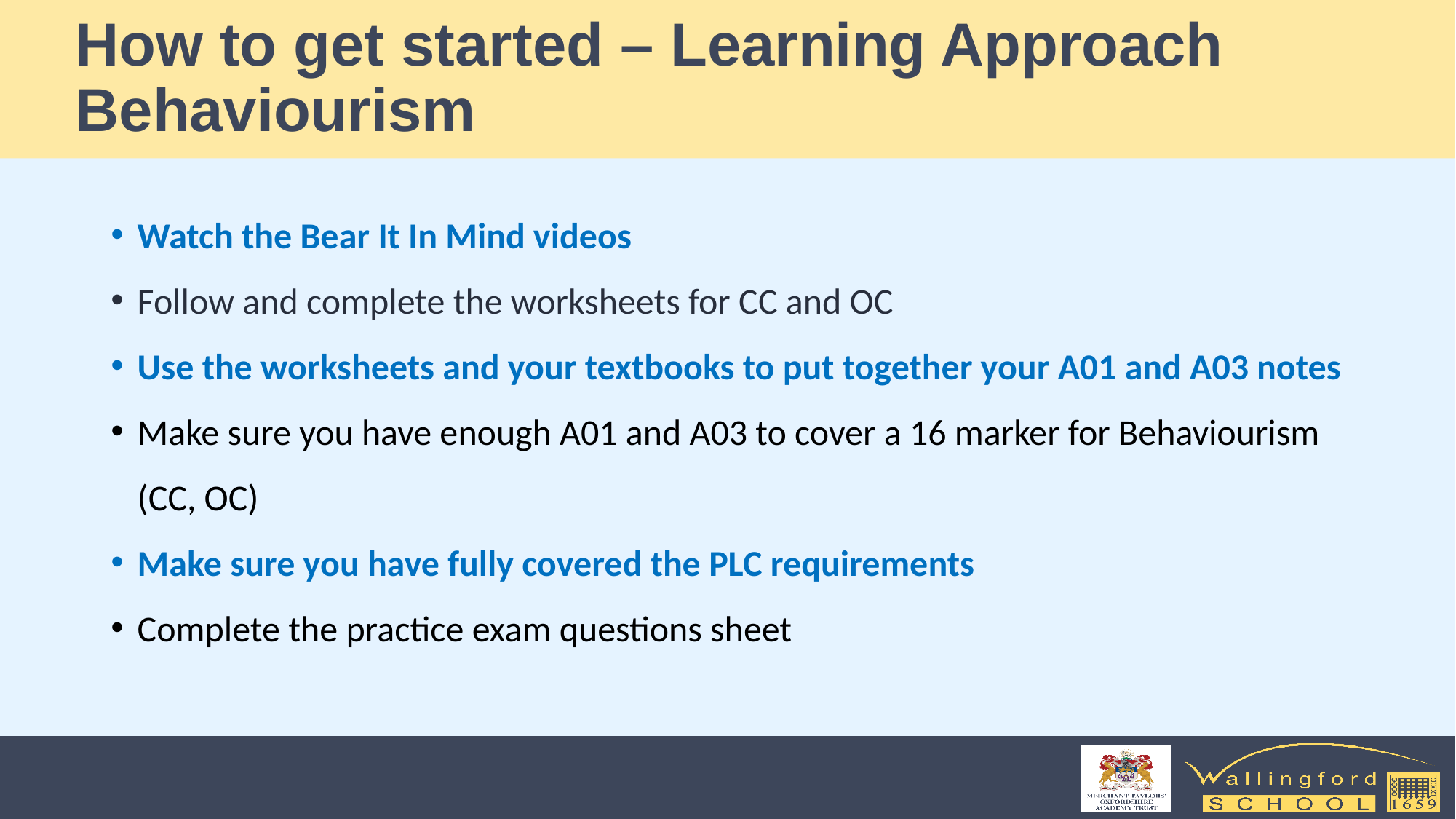

# How to get started – Learning Approach Behaviourism
Watch the Bear It In Mind videos
Follow and complete the worksheets for CC and OC
Use the worksheets and your textbooks to put together your A01 and A03 notes
Make sure you have enough A01 and A03 to cover a 16 marker for Behaviourism (CC, OC)
Make sure you have fully covered the PLC requirements
Complete the practice exam questions sheet